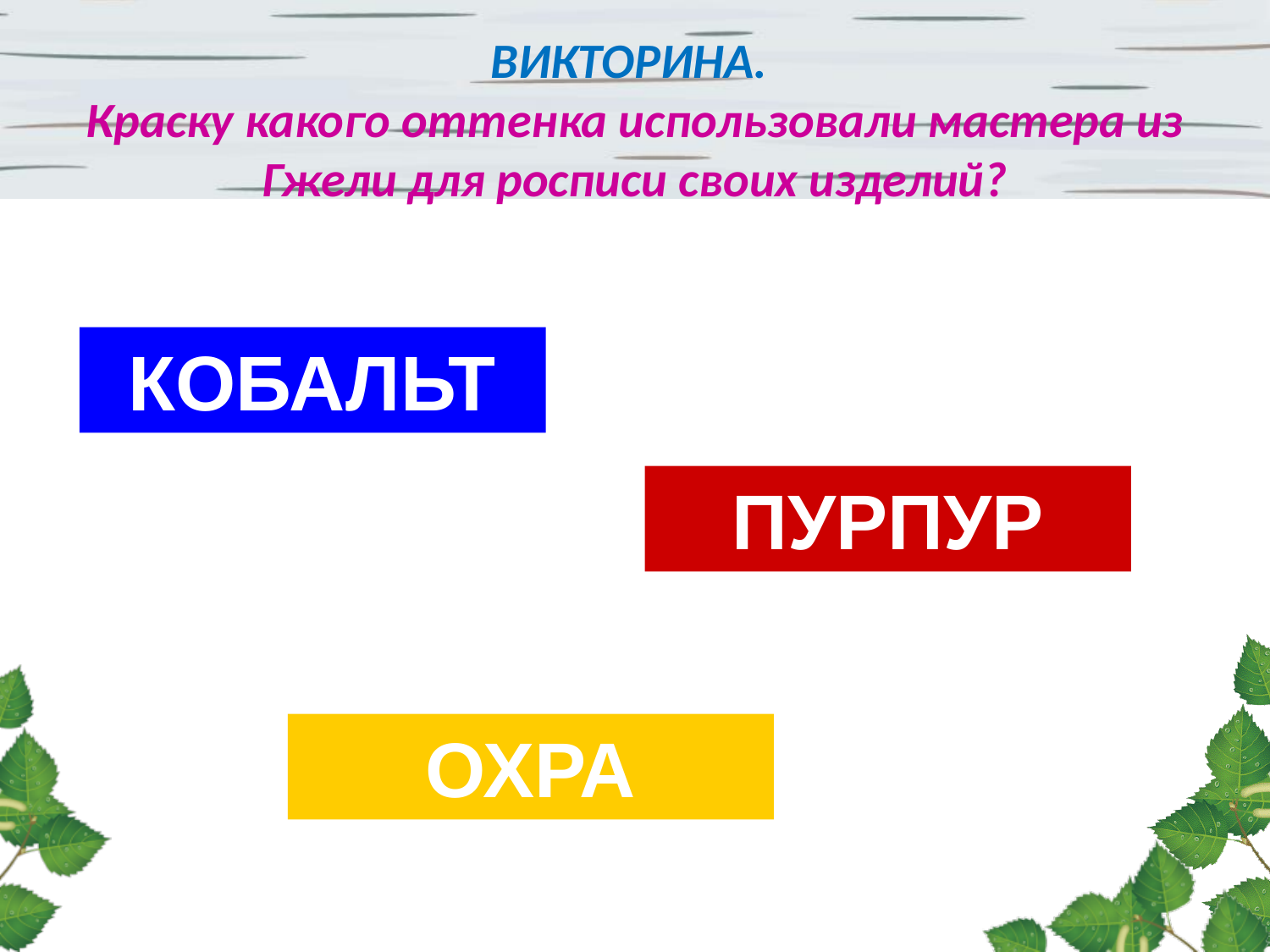

# ВИКТОРИНА. Краску какого оттенка использовали мастера из Гжели для росписи своих изделий?
КОБАЛЬТ
ПУРПУР
ОХРА